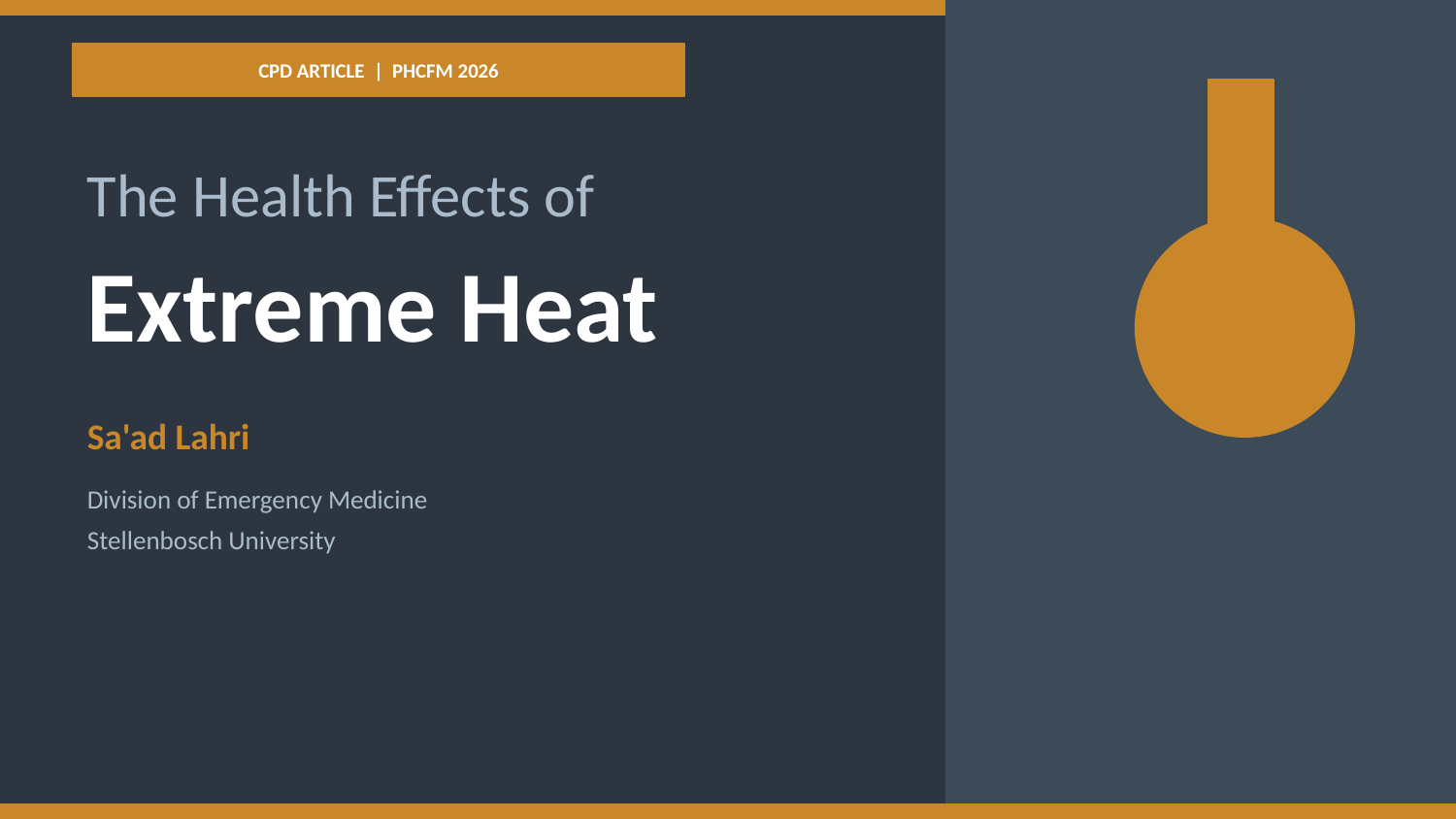

CPD ARTICLE  |  PHCFM 2026

The Health Effects of

Extreme Heat

Sa'ad Lahri
Division of Emergency Medicine
Stellenbosch University